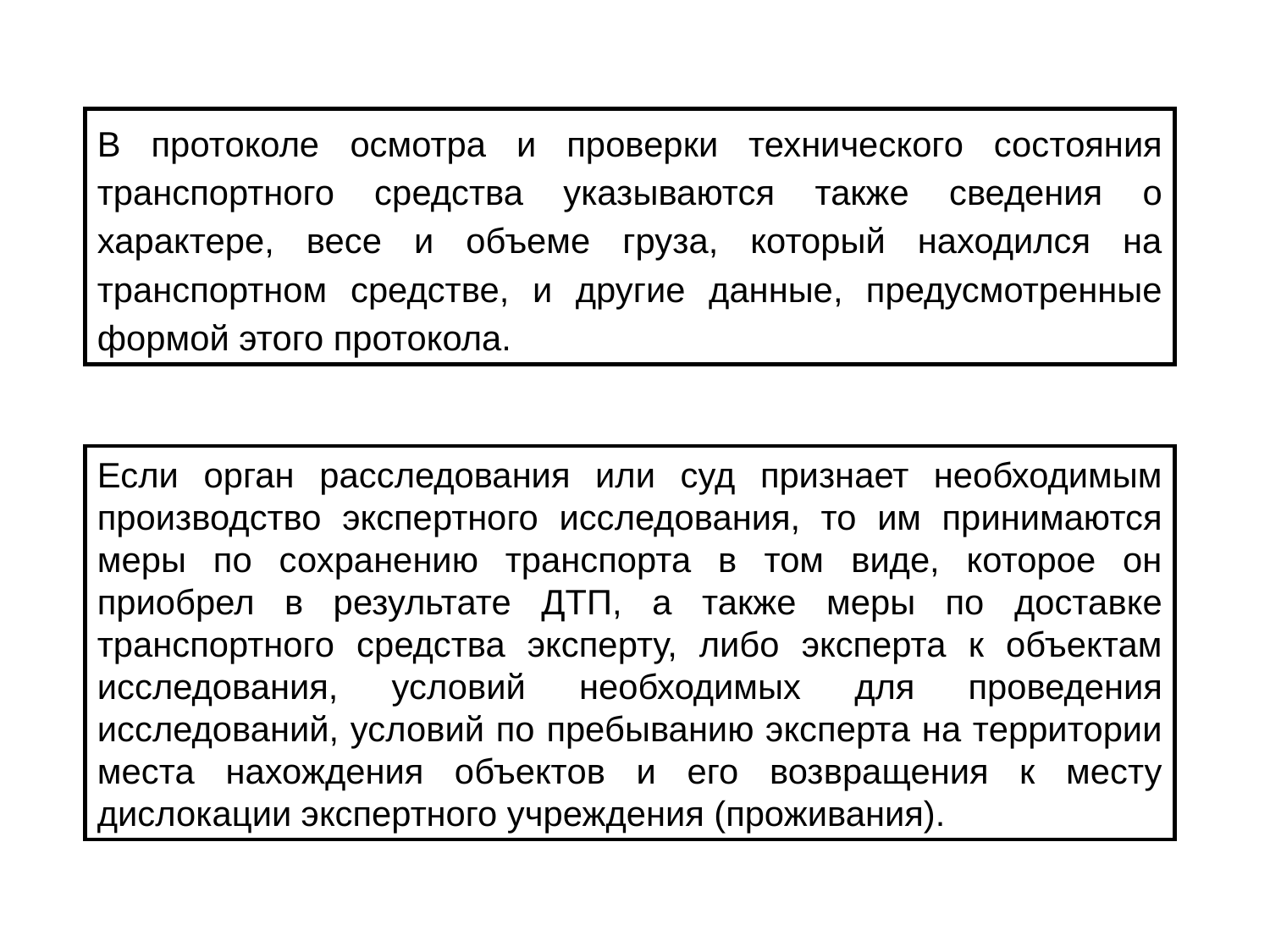

В протоколе осмотра и проверки технического состояния транспортного средства указываются также сведения о характере, весе и объеме груза, который находился на транспортном средстве, и другие данные, предусмотренные формой этого протокола.
Если орган расследования или суд признает необходимым производство экспертного исследования, то им принимаются меры по сохранению транспорта в том виде, которое он приобрел в результате ДТП, а также меры по доставке транспортного средства эксперту, либо эксперта к объектам исследования, условий необходимых для проведения исследований, условий по пребыванию эксперта на территории места нахождения объектов и его возвращения к месту дислокации экспертного учреждения (проживания).